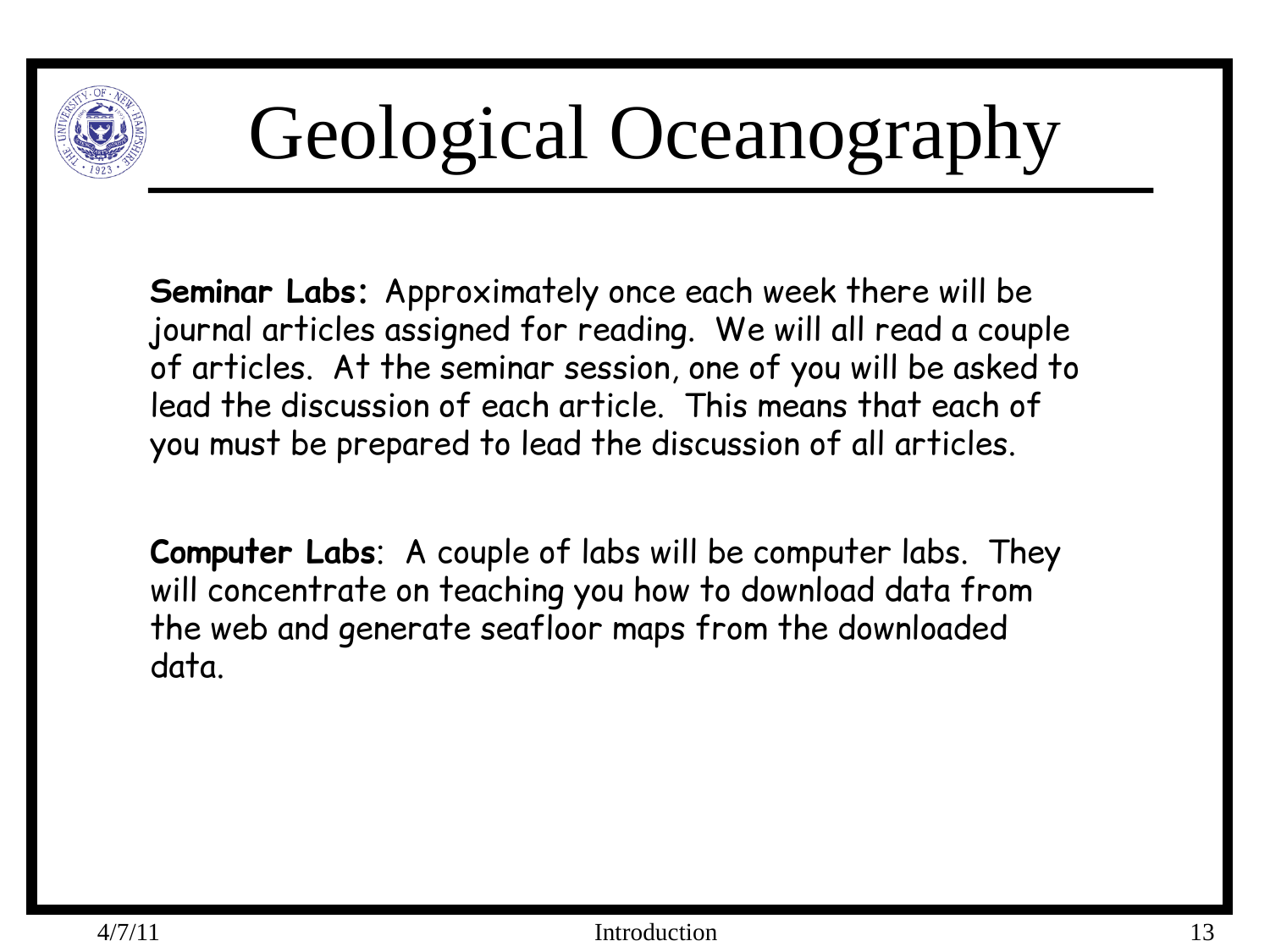

Seminar Labs: Approximately once each week there will be journal articles assigned for reading.  We will all read a couple of articles.  At the seminar session, one of you will be asked to lead the discussion of each article.  This means that each of you must be prepared to lead the discussion of all articles.

Computer Labs:  A couple of labs will be computer labs.  They will concentrate on teaching you how to download data from the web and generate seafloor maps from the downloaded data.
4/7/11
Introduction
13